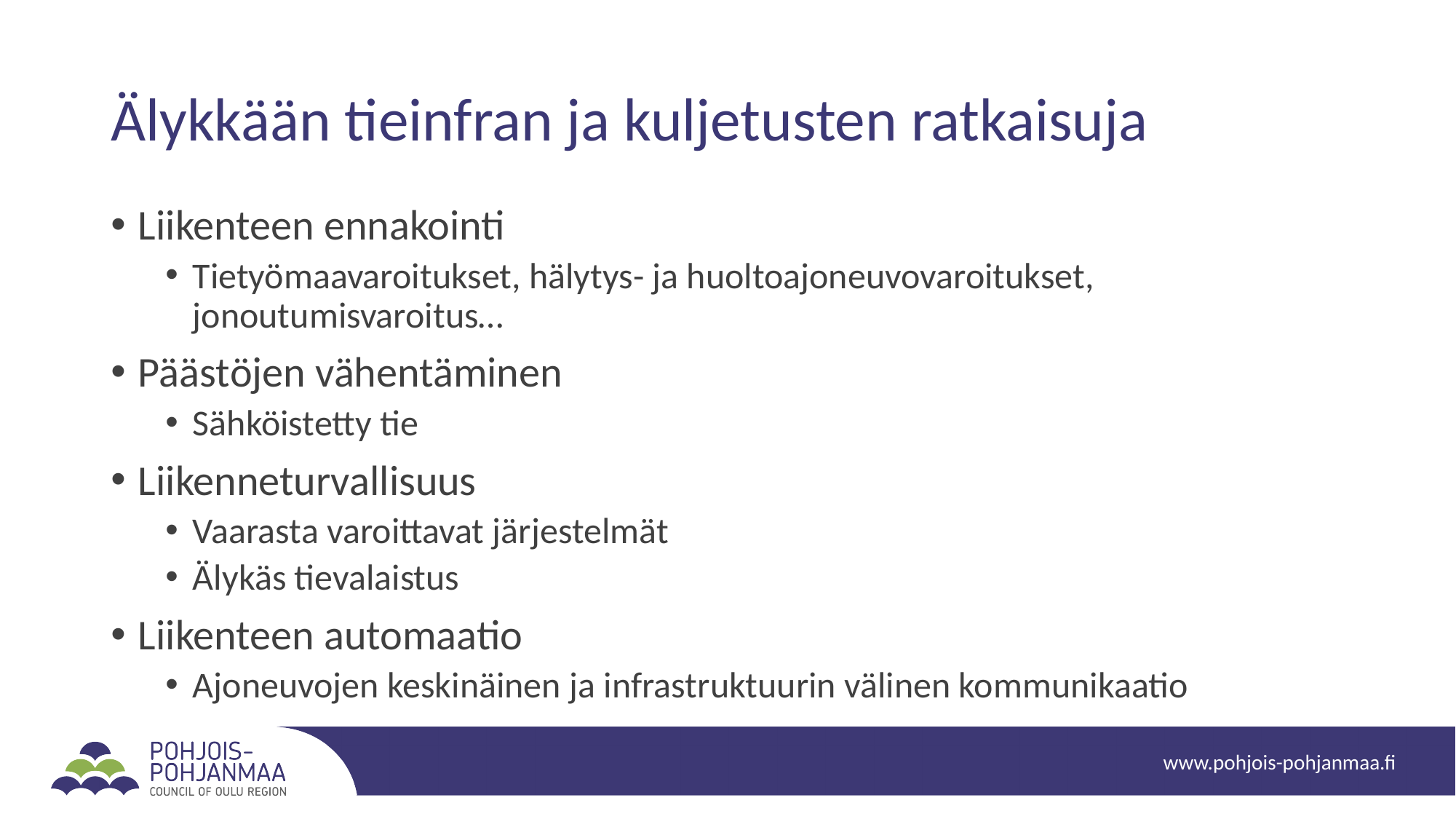

# Älykkään tieinfran ja kuljetusten ratkaisuja
Liikenteen ennakointi
Tietyömaavaroitukset, hälytys- ja huoltoajoneuvovaroitukset, jonoutumisvaroitus…
Päästöjen vähentäminen
Sähköistetty tie
Liikenneturvallisuus
Vaarasta varoittavat järjestelmät
Älykäs tievalaistus
Liikenteen automaatio
Ajoneuvojen keskinäinen ja infrastruktuurin välinen kommunikaatio